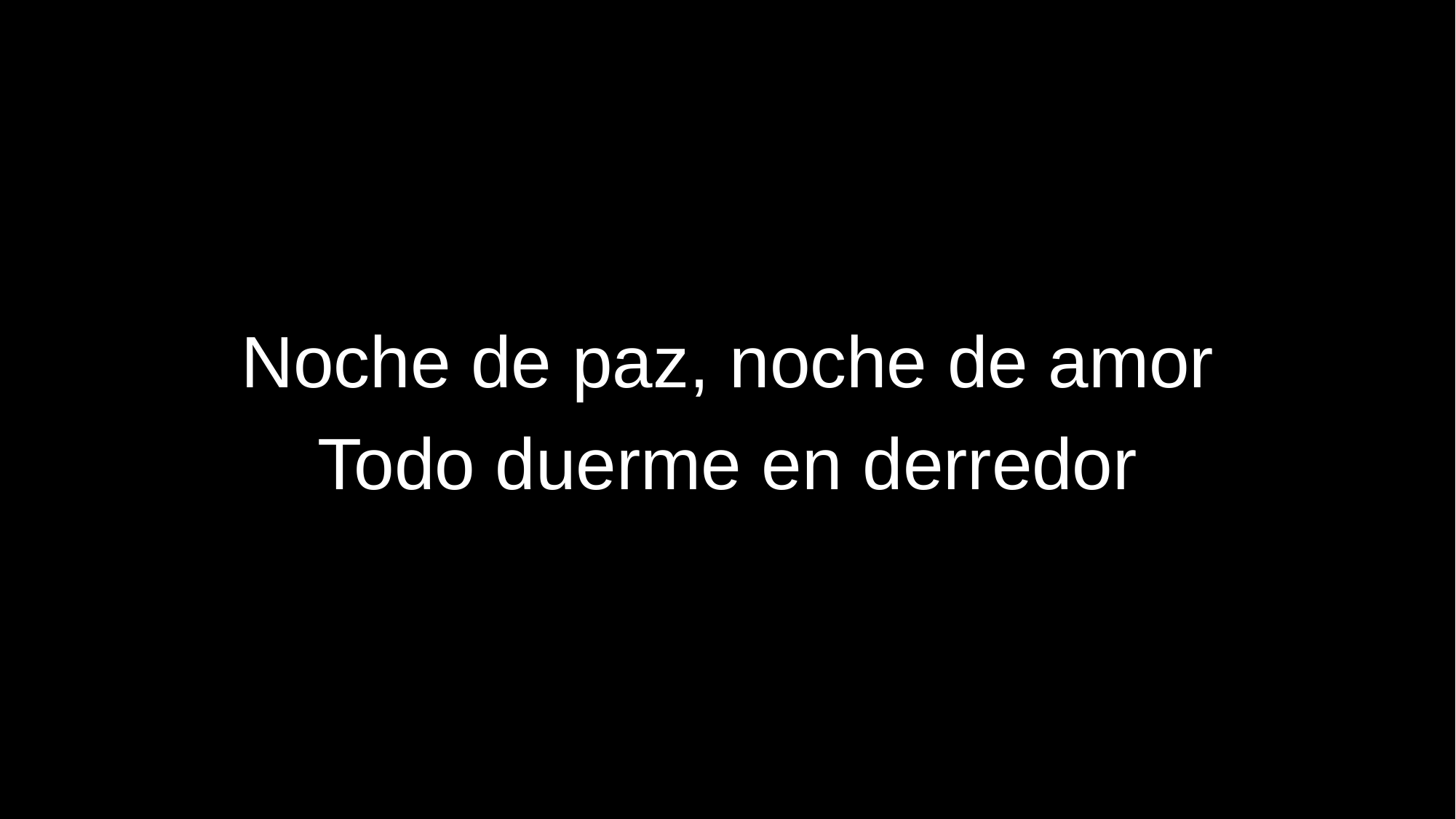

Noche de paz, noche de amor
Todo duerme en derredor